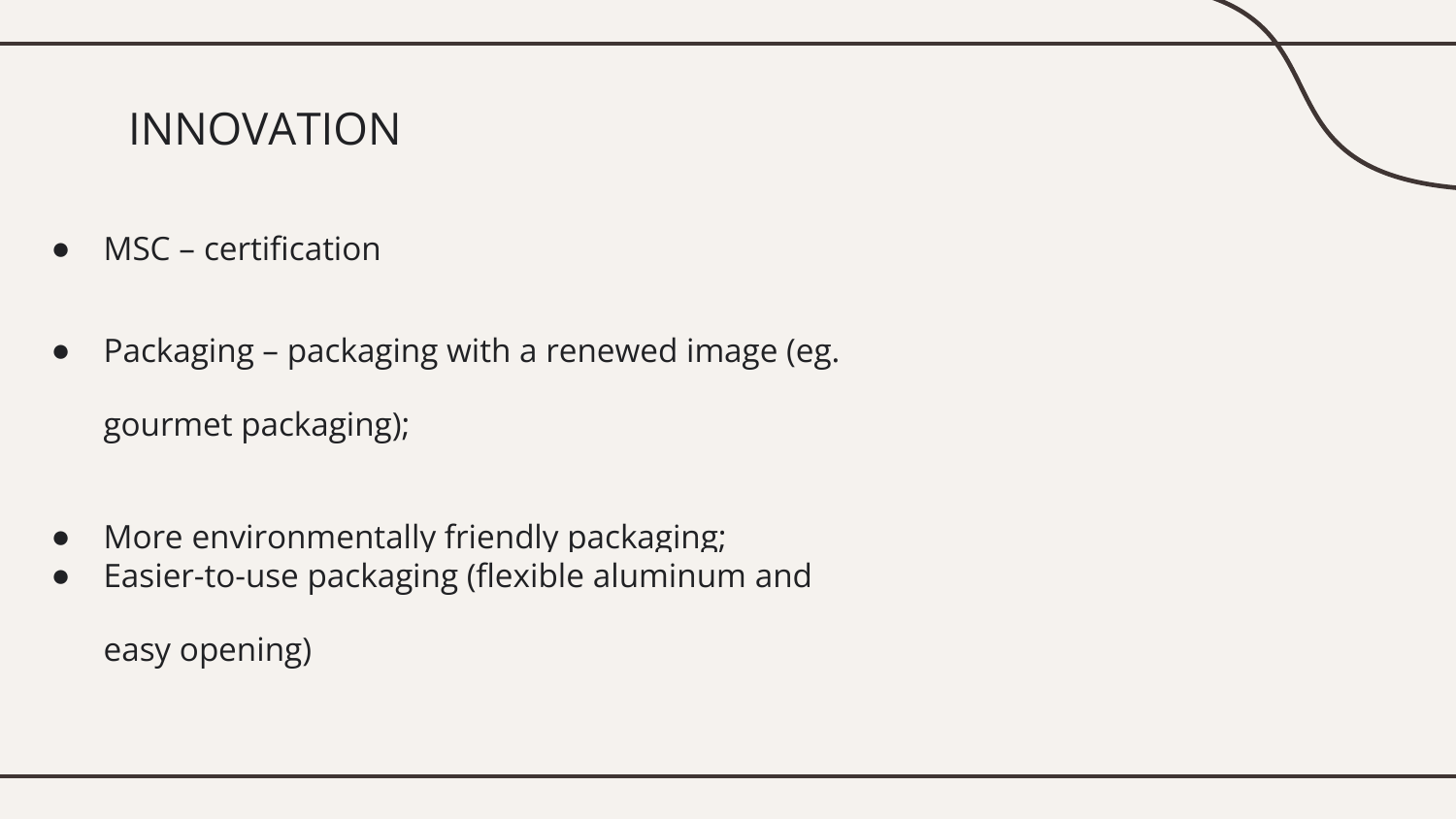

# INNOVATION

MSC – certification

Packaging – packaging with a renewed image (eg.
gourmet packaging);

More environmentally friendly packaging;
Easier-to-use packaging (flexible aluminum and
easy opening)